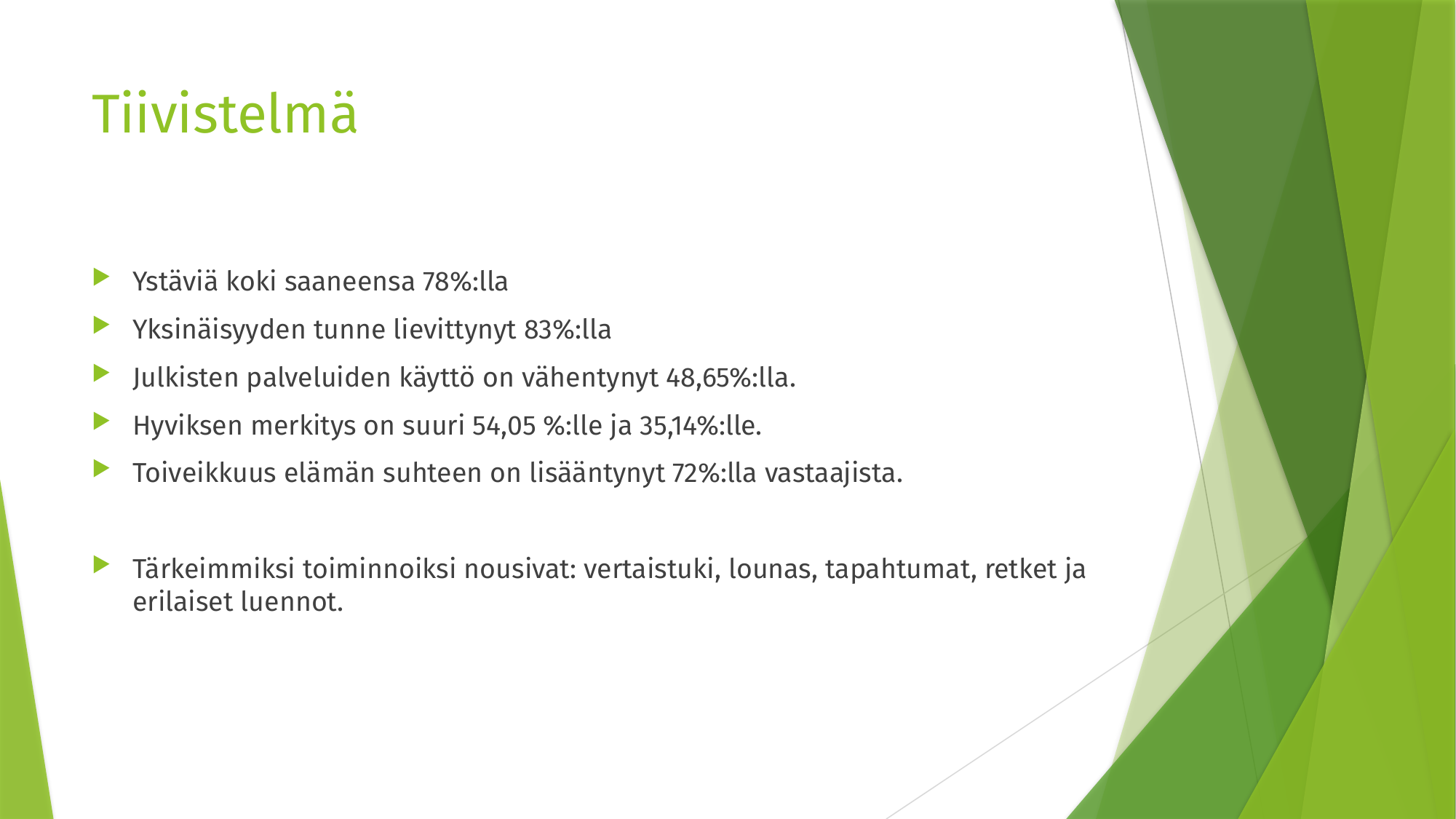

# Tiivistelmä
Ystäviä koki saaneensa 78%:lla
Yksinäisyyden tunne lievittynyt 83%:lla
Julkisten palveluiden käyttö on vähentynyt 48,65%:lla.
Hyviksen merkitys on suuri 54,05 %:lle ja 35,14%:lle.
Toiveikkuus elämän suhteen on lisääntynyt 72%:lla vastaajista.

Tärkeimmiksi toiminnoiksi nousivat: vertaistuki, lounas, tapahtumat, retket ja erilaiset luennot.